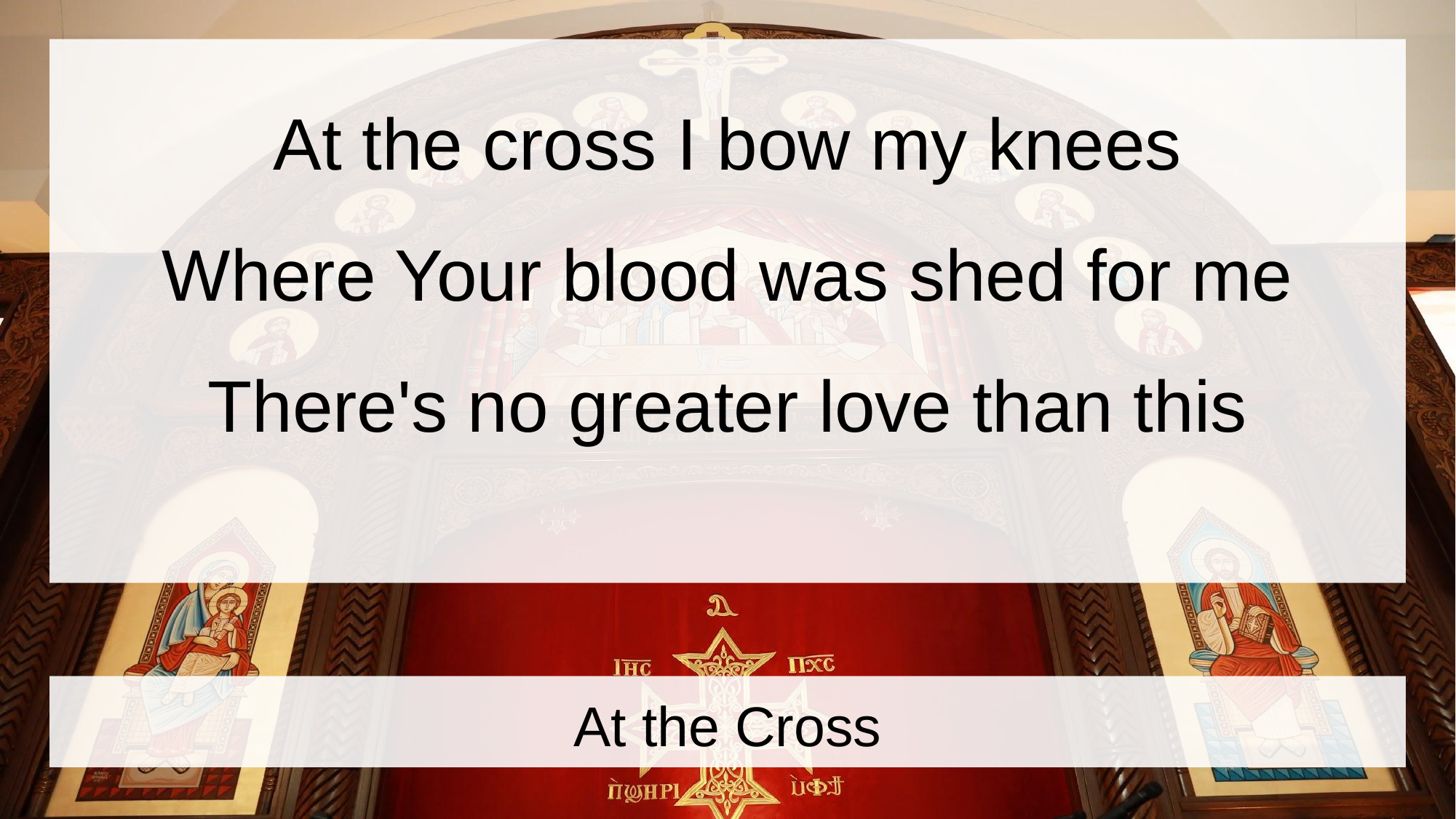

At the cross I bow my knees
Where Your blood was shed for me
There's no greater love than this

# At the Cross